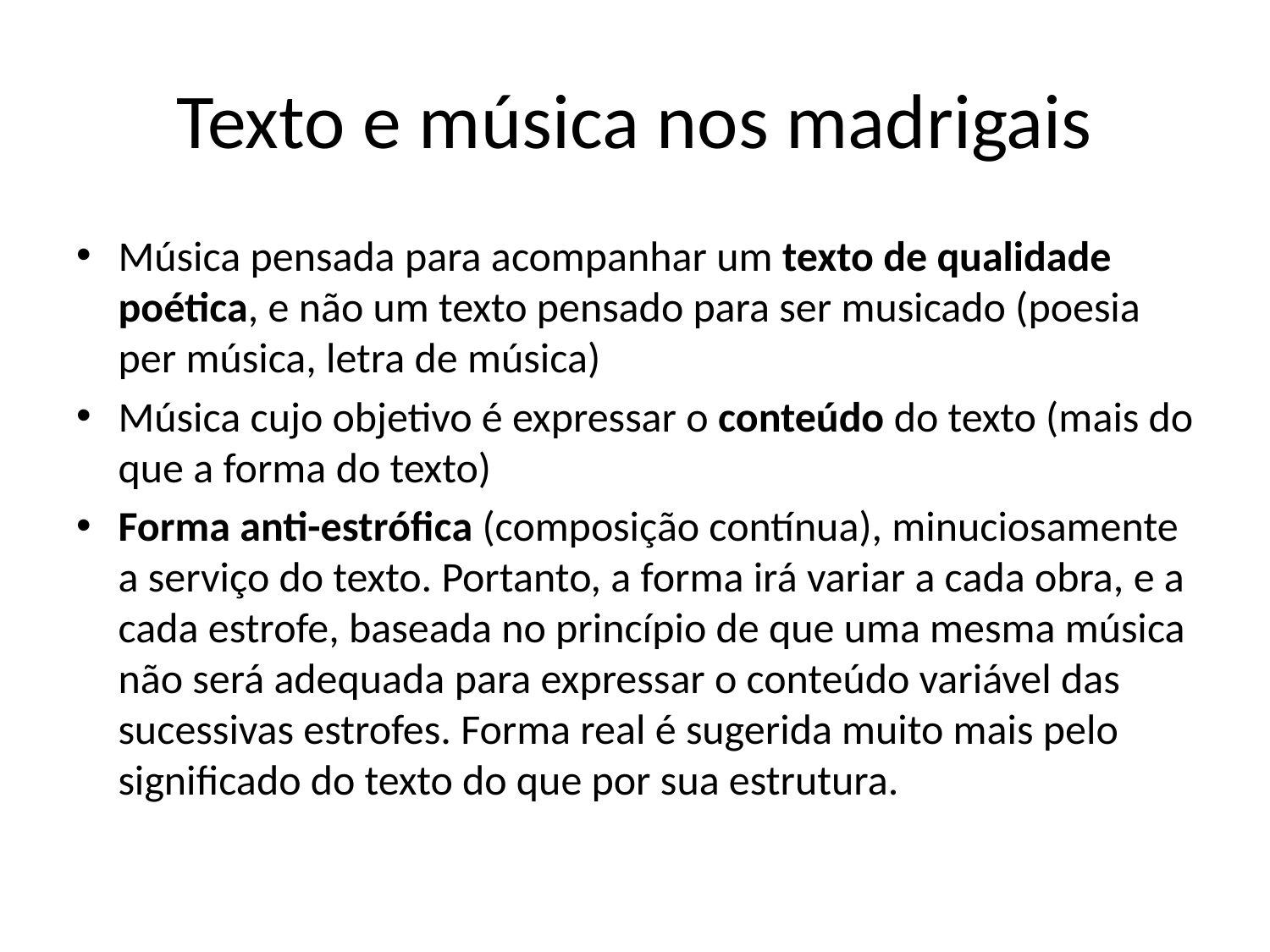

# Texto e música nos madrigais
Música pensada para acompanhar um texto de qualidade poética, e não um texto pensado para ser musicado (poesia per música, letra de música)
Música cujo objetivo é expressar o conteúdo do texto (mais do que a forma do texto)
Forma anti-estrófica (composição contínua), minuciosamente a serviço do texto. Portanto, a forma irá variar a cada obra, e a cada estrofe, baseada no princípio de que uma mesma música não será adequada para expressar o conteúdo variável das sucessivas estrofes. Forma real é sugerida muito mais pelo significado do texto do que por sua estrutura.